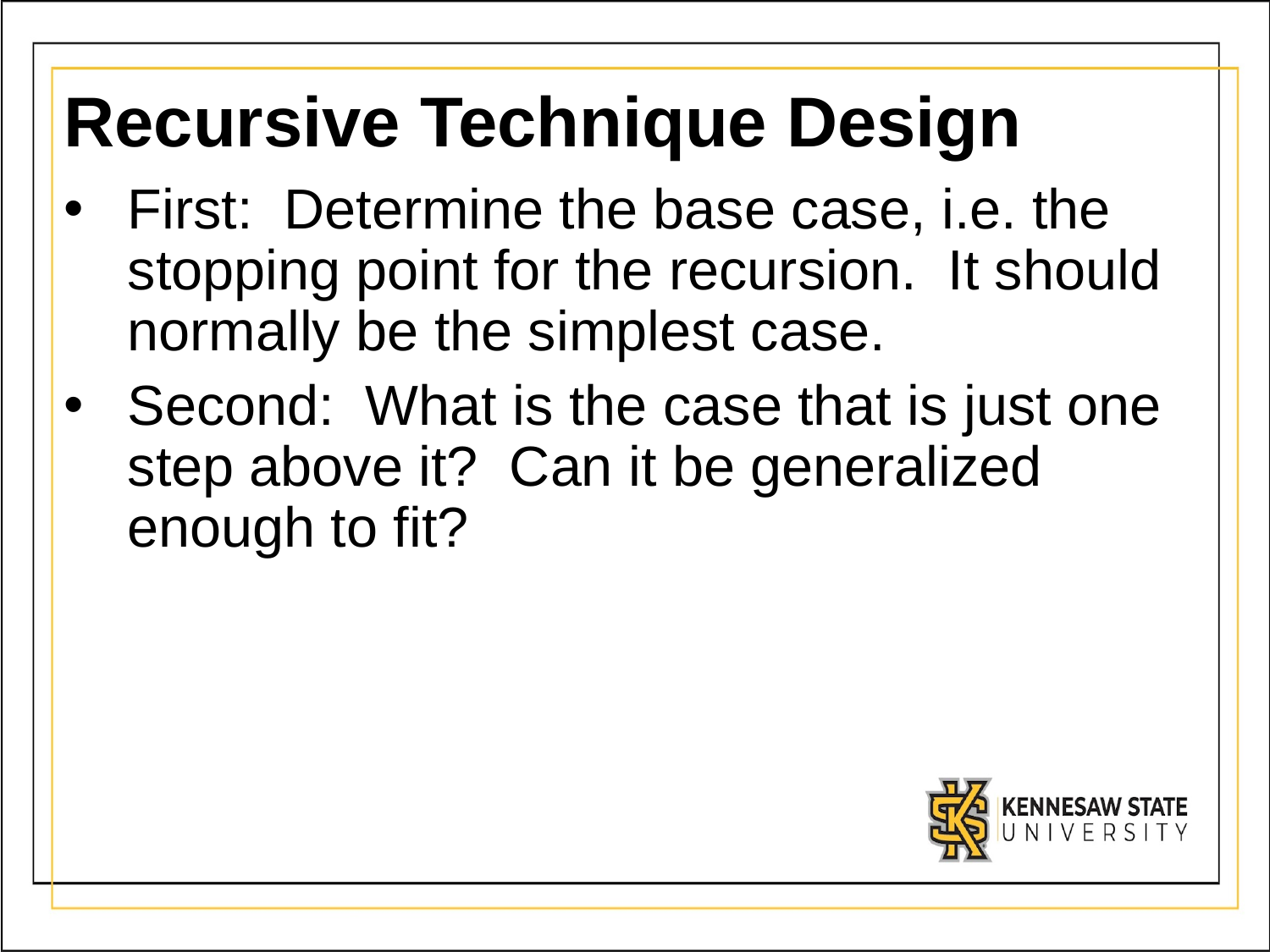

# Recursive Technique Design
First:  Determine the base case, i.e. the stopping point for the recursion.  It should normally be the simplest case.
Second:  What is the case that is just one step above it?  Can it be generalized enough to fit?